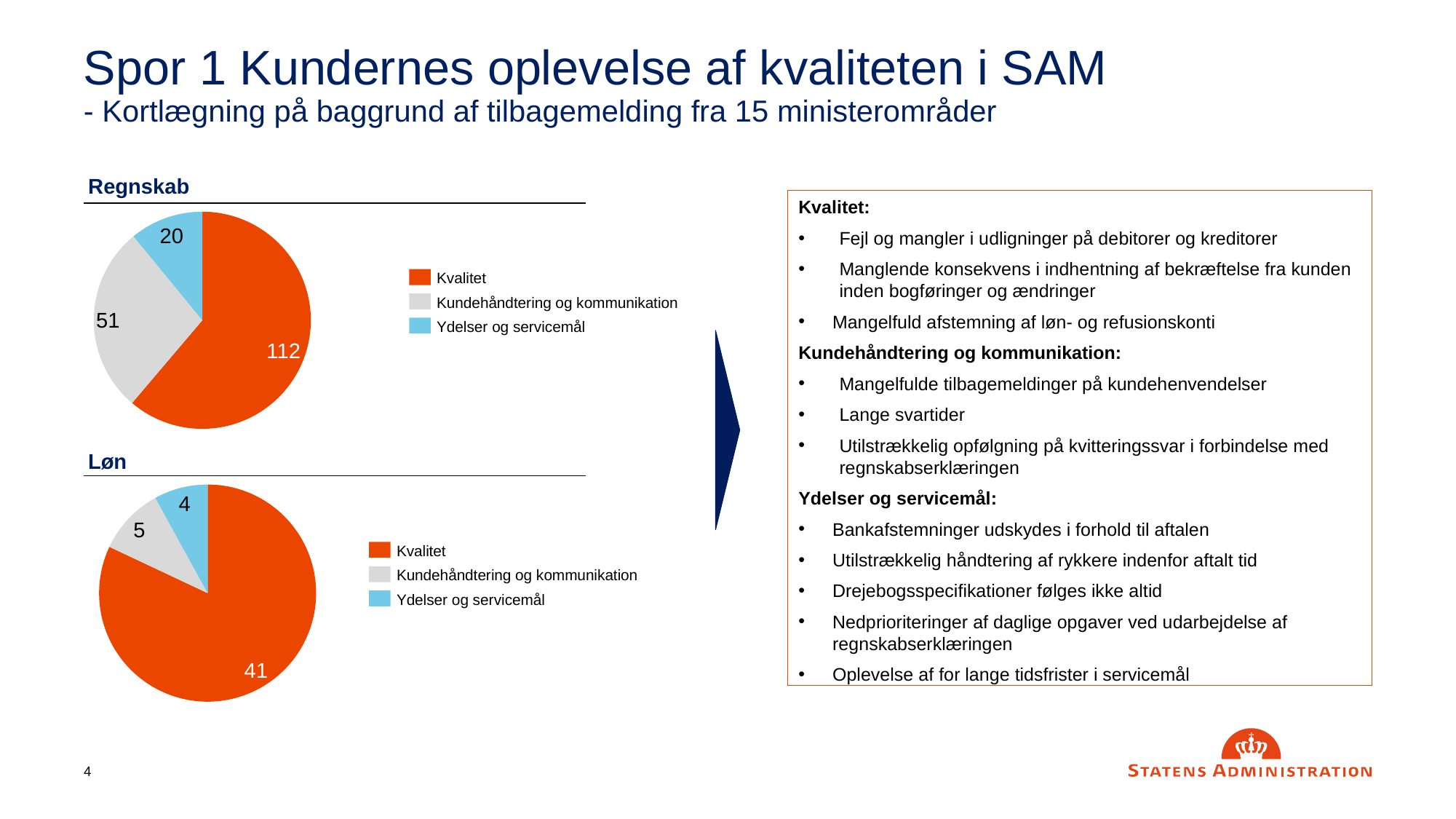

# Spor 1 Kundernes oplevelse af kvaliteten i SAM - Kortlægning på baggrund af tilbagemelding fra 15 ministerområder
Regnskab
Kvalitet:
Fejl og mangler i udligninger på debitorer og kreditorer
Manglende konsekvens i indhentning af bekræftelse fra kunden inden bogføringer og ændringer
Mangelfuld afstemning af løn- og refusionskonti
Kundehåndtering og kommunikation:
Mangelfulde tilbagemeldinger på kundehenvendelser
Lange svartider
Utilstrækkelig opfølgning på kvitteringssvar i forbindelse med regnskabserklæringen
Ydelser og servicemål:
Bankafstemninger udskydes i forhold til aftalen
Utilstrækkelig håndtering af rykkere indenfor aftalt tid
Drejebogsspecifikationer følges ikke altid
Nedprioriteringer af daglige opgaver ved udarbejdelse af regnskabserklæringen
Oplevelse af for lange tidsfrister i servicemål

### Chart

| Category |  |
|---|---|
20
Kvalitet

Kundehåndtering og kommunikation

51
Ydelser og servicemål

112

Løn

### Chart

| Category |  |
|---|---|
4
5
Kvalitet

Kundehåndtering og kommunikation

Ydelser og servicemål

41
4